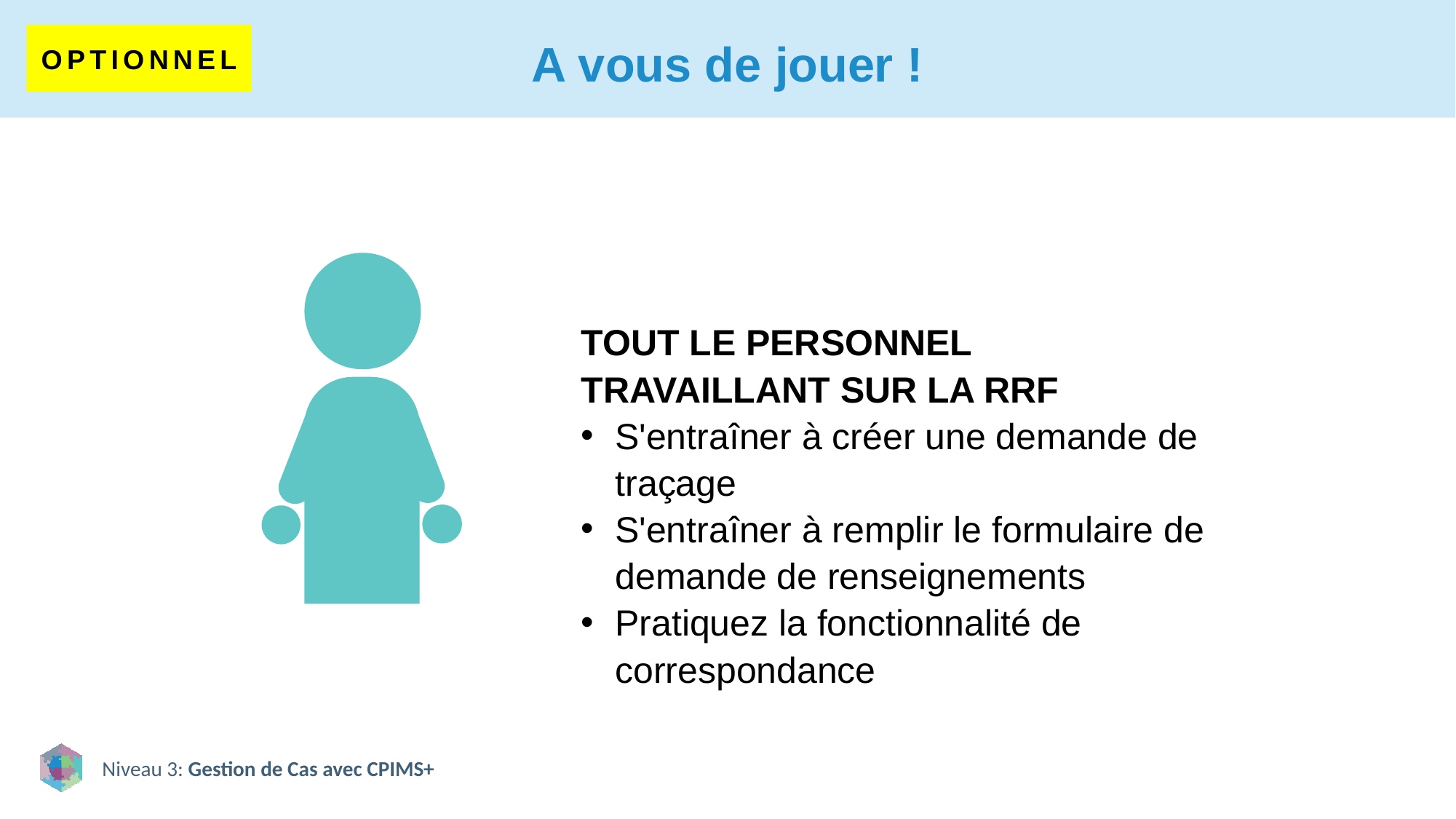

# A vous de jouer !
OPTIONNEL

TOUT LE PERSONNEL TRAVAILLANT SUR LA RRF
S'entraîner à créer une demande de traçage
S'entraîner à remplir le formulaire de demande de renseignements
Pratiquez la fonctionnalité de correspondance